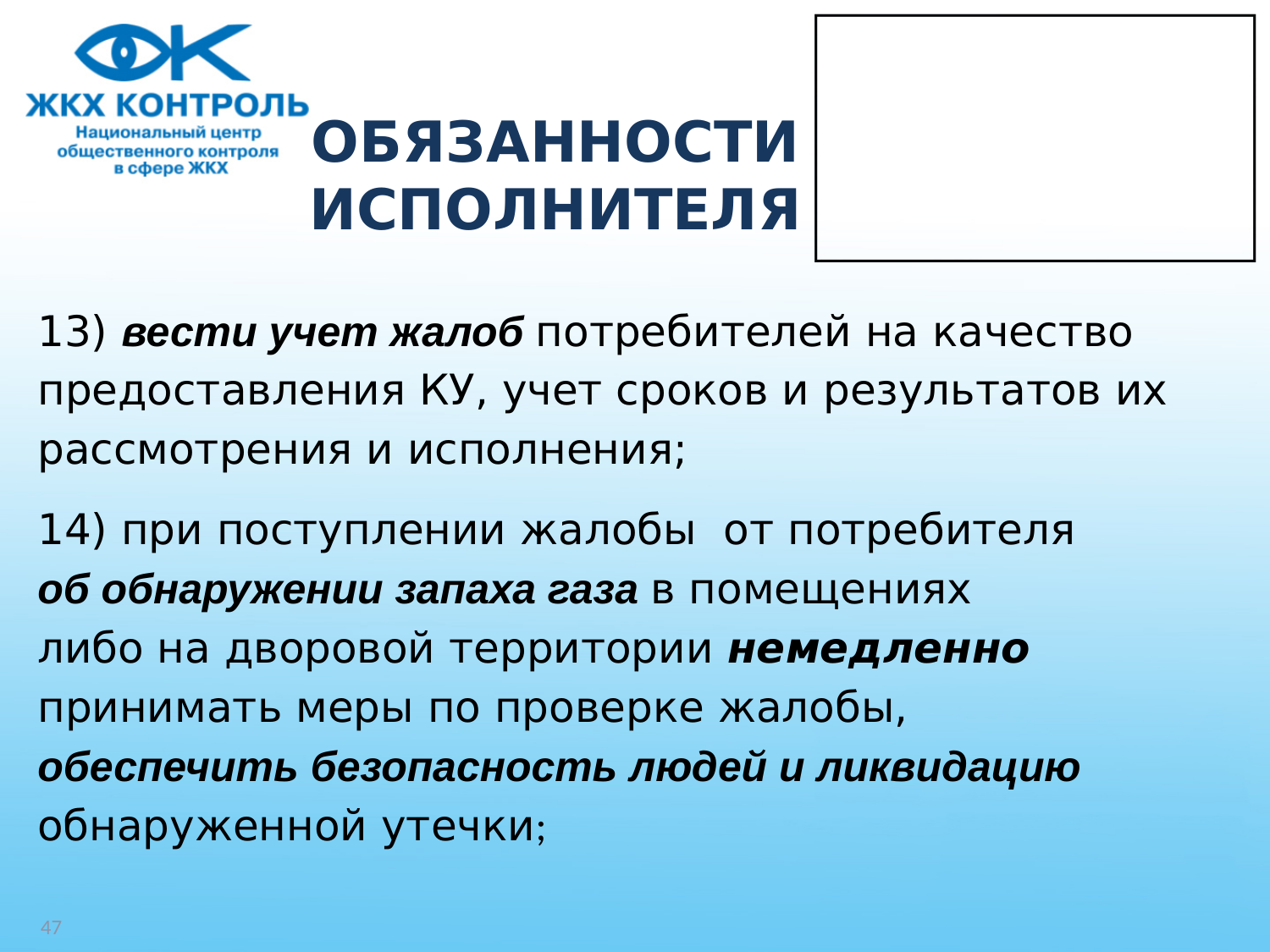

# ОБЯЗАННОСТИ ИСПОЛНИТЕЛЯ
13) вести учет жалоб потребителей на качество
предоставления КУ, учет сроков и результатов их
рассмотрения и исполнения;
14) при поступлении жалобы  от потребителя
об обнаружении запаха газа в помещениях
либо на дворовой территории немедленно
принимать меры по проверке жалобы,
обеспечить безопасность людей и ликвидацию
обнаруженной утечки;

47